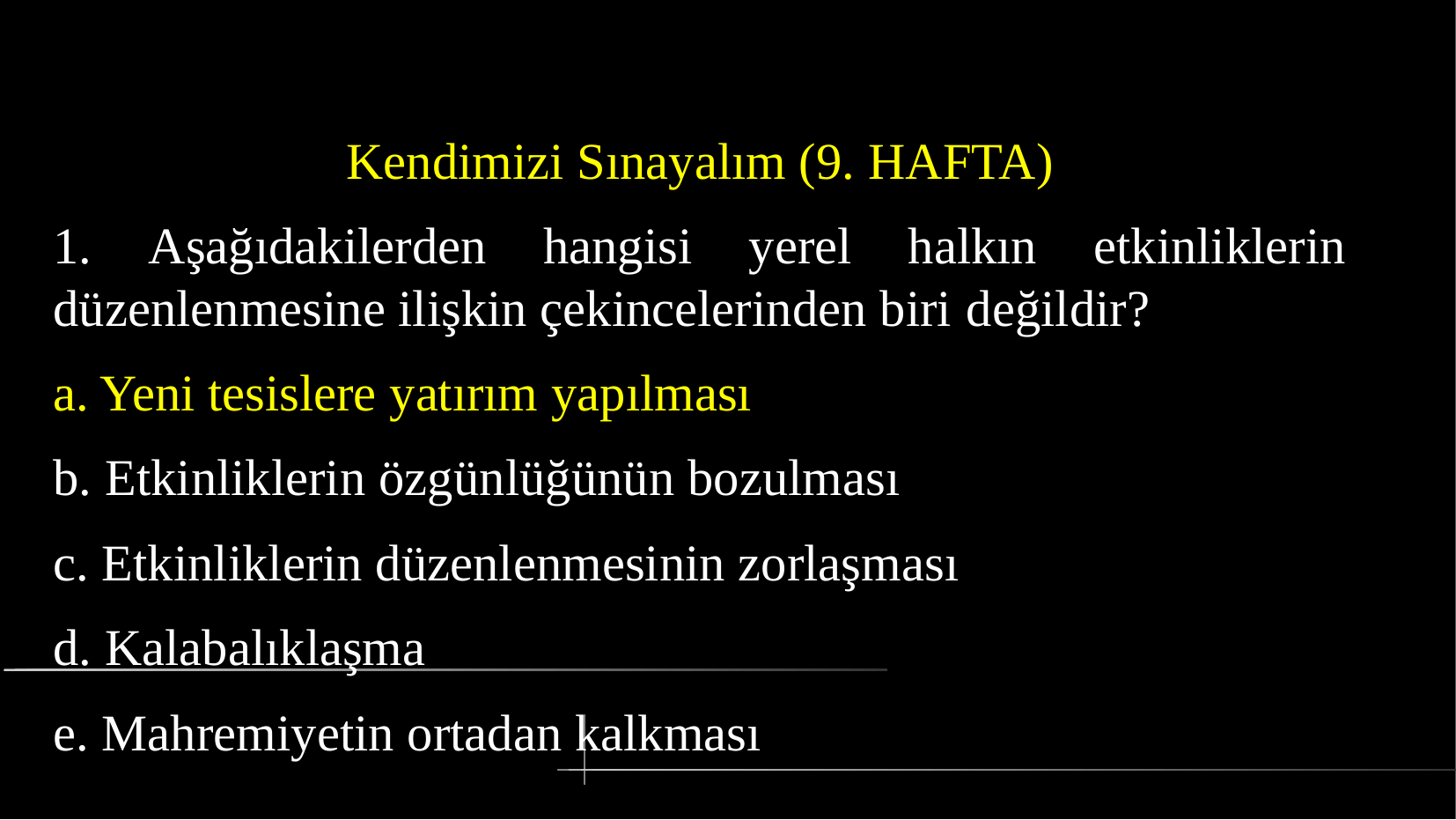

# Kendimizi Sınayalım (9. HAFTA)
1. Aşağıdakilerden hangisi yerel halkın etkinliklerin düzenlenmesine ilişkin çekincelerinden biri değildir?
a. Yeni tesislere yatırım yapılması
b. Etkinliklerin özgünlüğünün bozulması
c. Etkinliklerin düzenlenmesinin zorlaşması
d. Kalabalıklaşma
e. Mahremiyetin ortadan kalkması